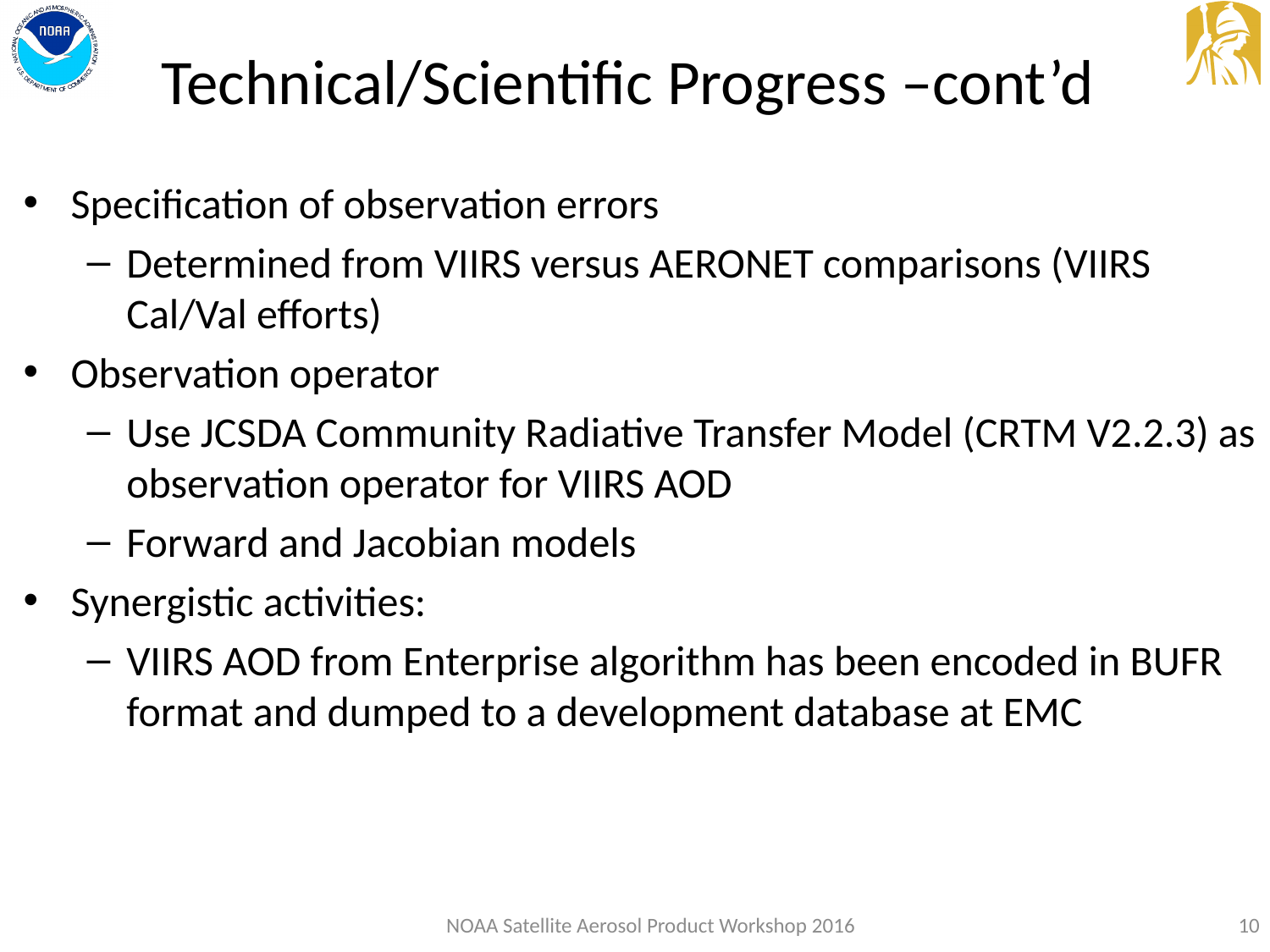

# Technical/Scientific Progress –cont’d
Specification of observation errors
Determined from VIIRS versus AERONET comparisons (VIIRS Cal/Val efforts)
Observation operator
Use JCSDA Community Radiative Transfer Model (CRTM V2.2.3) as observation operator for VIIRS AOD
Forward and Jacobian models
Synergistic activities:
VIIRS AOD from Enterprise algorithm has been encoded in BUFR format and dumped to a development database at EMC

NOAA Satellite Aerosol Product Workshop 2016
10